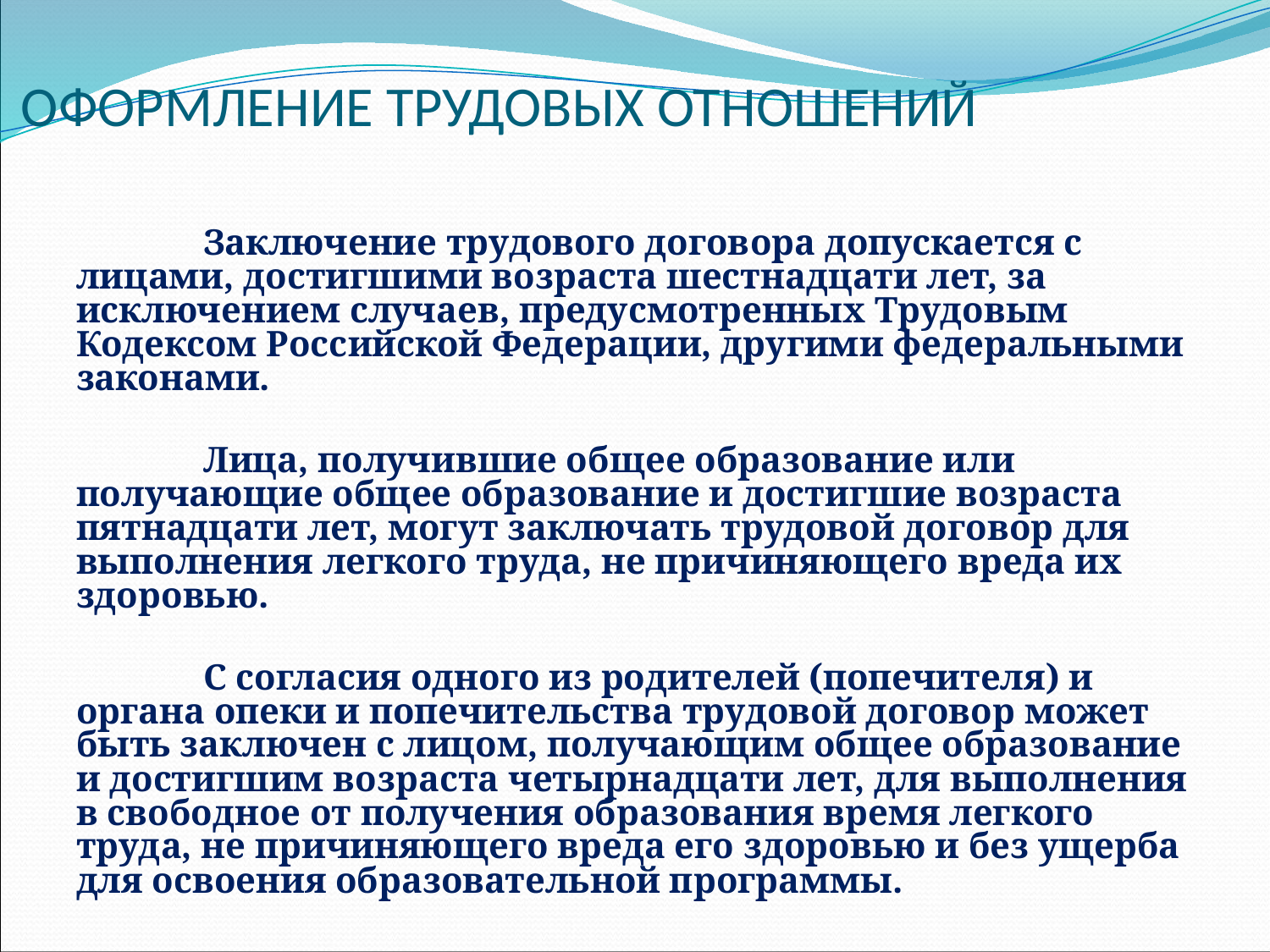

# ОФОРМЛЕНИЕ ТРУДОВЫХ ОТНОШЕНИЙ
	Заключение трудового договора допускается с лицами, достигшими возраста шестнадцати лет, за исключением случаев, предусмотренных Трудовым Кодексом Российской Федерации, другими федеральными законами.

	Лица, получившие общее образование или получающие общее образование и достигшие возраста пятнадцати лет, могут заключать трудовой договор для выполнения легкого труда, не причиняющего вреда их здоровью.

	С согласия одного из родителей (попечителя) и органа опеки и попечительства трудовой договор может быть заключен с лицом, получающим общее образование и достигшим возраста четырнадцати лет, для выполнения в свободное от получения образования время легкого труда, не причиняющего вреда его здоровью и без ущерба для освоения образовательной программы.